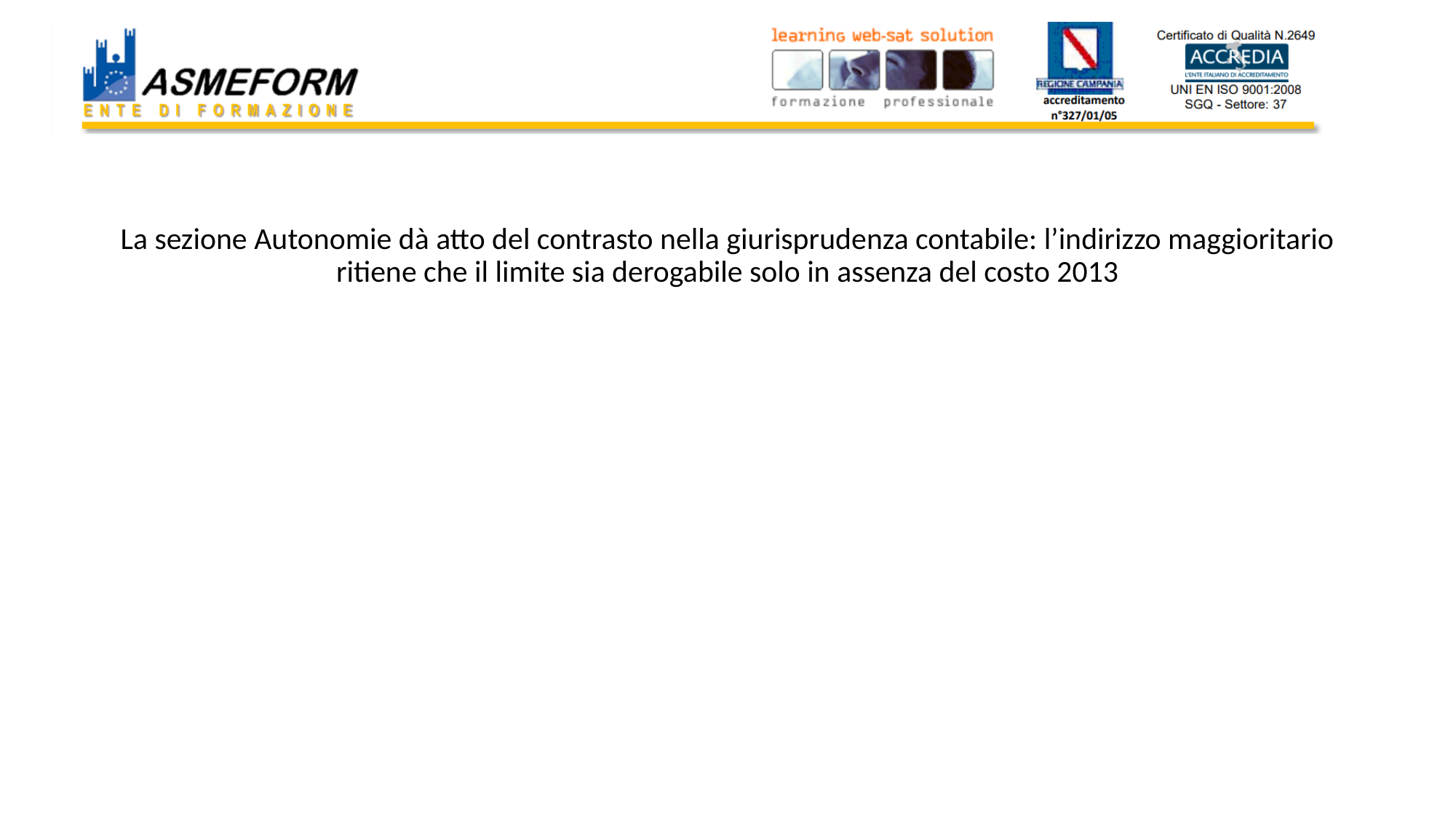

#

La sezione Autonomie dà atto del contrasto nella giurisprudenza contabile: l’indirizzo maggioritario ritiene che il limite sia derogabile solo in assenza del costo 2013